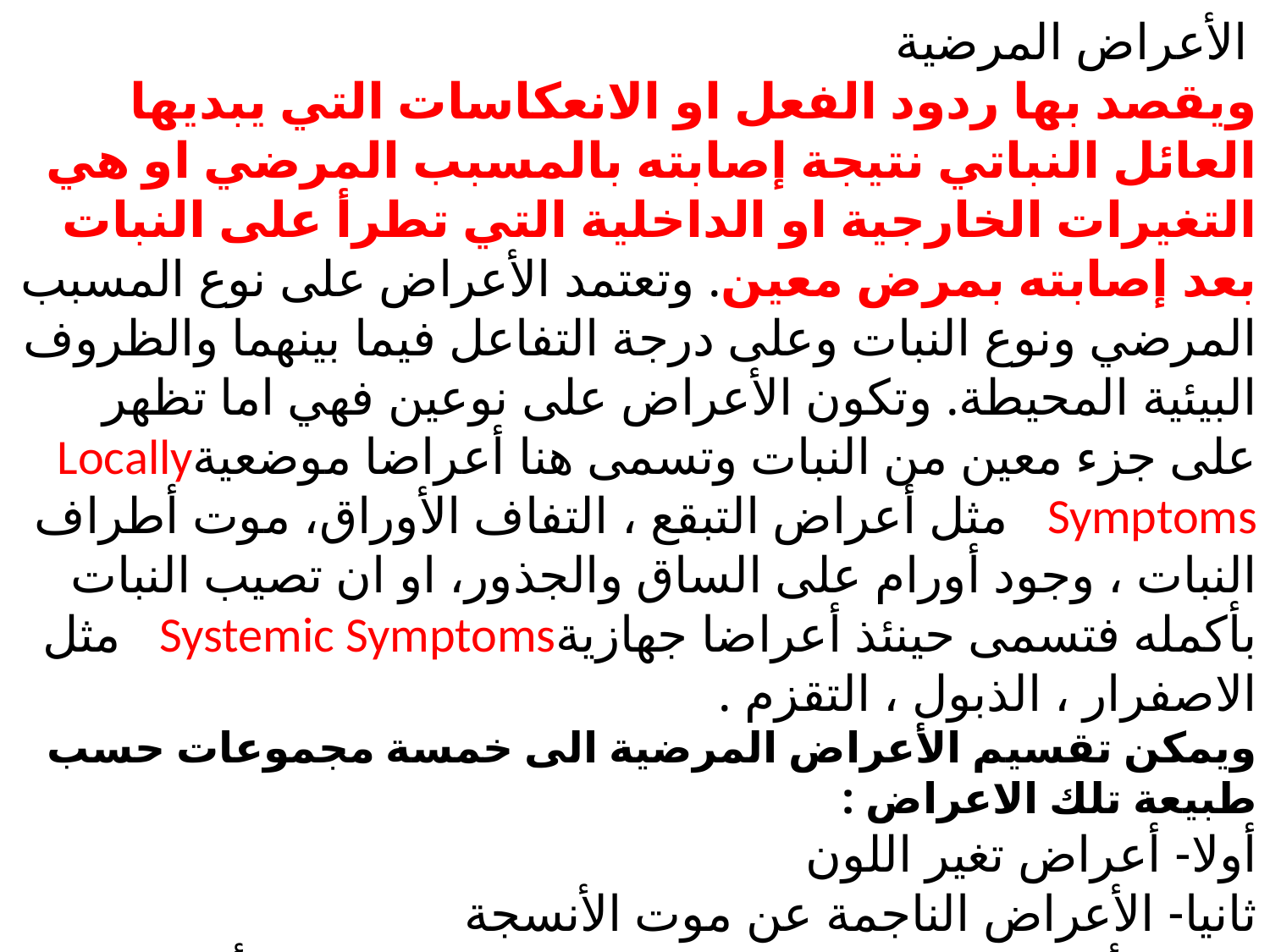

الأعراض المرضية
ويقصد بها ردود الفعل او الانعكاسات التي يبديها العائل النباتي نتيجة إصابته بالمسبب المرضي او هي التغيرات الخارجية او الداخلية التي تطرأ على النبات بعد إصابته بمرض معين. وتعتمد الأعراض على نوع المسبب المرضي ونوع النبات وعلى درجة التفاعل فيما بينهما والظروف البيئية المحيطة. وتكون الأعراض على نوعين فهي اما تظهر على جزء معين من النبات وتسمى هنا أعراضا موضعيةLocally Symptoms   مثل أعراض التبقع ، التفاف الأوراق، موت أطراف النبات ، وجود أورام على الساق والجذور، او ان تصيب النبات بأكمله فتسمى حينئذ أعراضا جهازيةSystemic Symptoms   مثل الاصفرار ، الذبول ، التقزم .
ويمكن تقسيم الأعراض المرضية الى خمسة مجموعات حسب طبيعة تلك الاعراض :
أولا- أعراض تغير اللون
ثانيا- الأعراض الناجمة عن موت الأنسجة
ثالثا- الأعراض الناجمة عن انخفاض في معدل نمو الأنسجة
رابعا- الأعراض الناجمة عن زيادة في معدل نمو الأنسجة
خامسا- أعراض الذبول